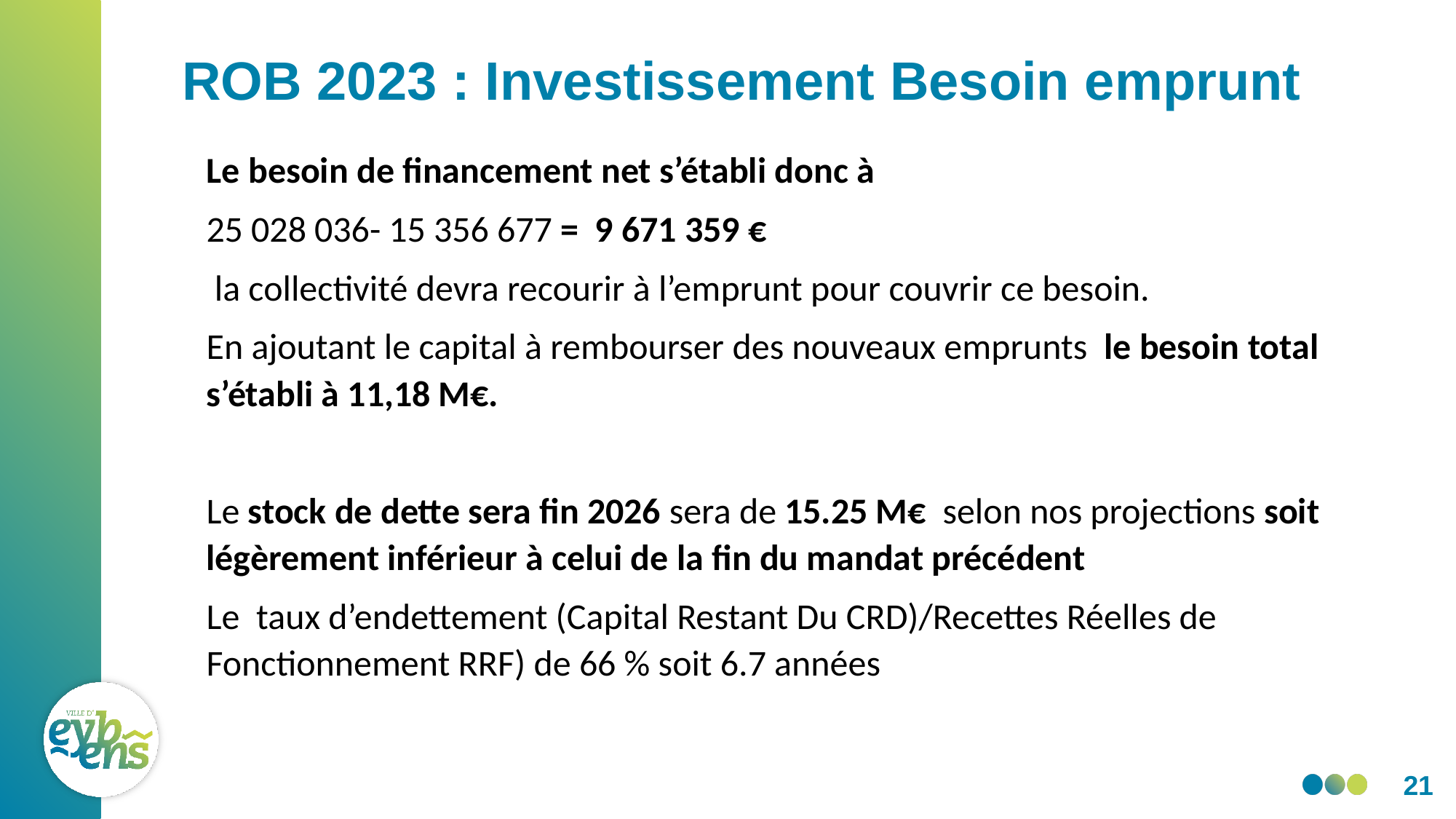

# ROB 2023 : Investissement Besoin emprunt
Le besoin de financement net s’établi donc à
25 028 036- 15 356 677 =  9 671 359 €
 la collectivité devra recourir à l’emprunt pour couvrir ce besoin.
En ajoutant le capital à rembourser des nouveaux emprunts  le besoin total s’établi à 11,18 M€.

Le stock de dette sera fin 2026 sera de 15.25 M€  selon nos projections soit  légèrement inférieur à celui de la fin du mandat précédent
Le  taux d’endettement (Capital Restant Du CRD)/Recettes Réelles de Fonctionnement RRF) de 66 % soit 6.7 années